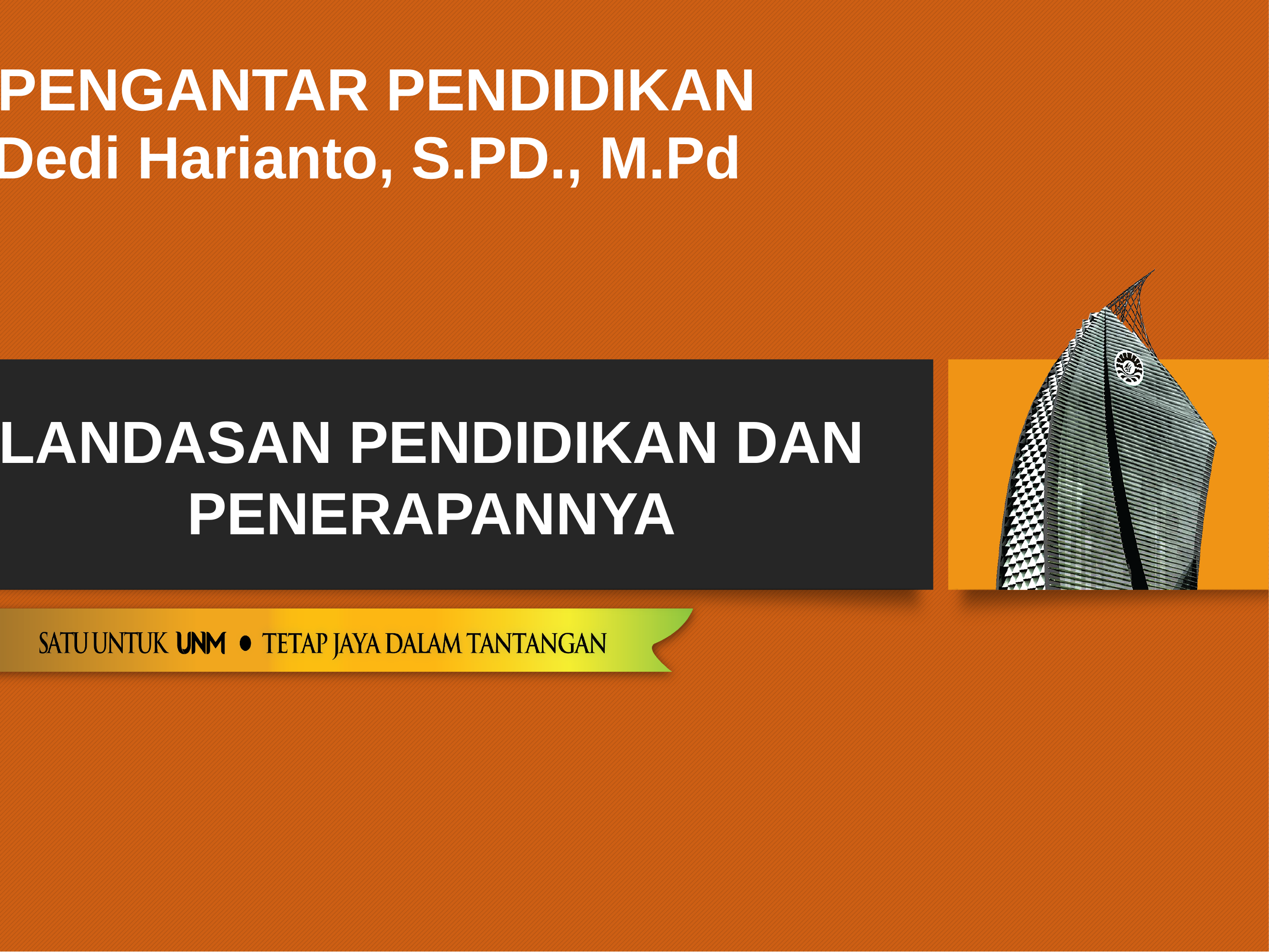

PENGANTAR PENDIDIKAN
Dedi Harianto, S.PD., M.Pd
LANDASAN PENDIDIKAN DAN PENERAPANNYA